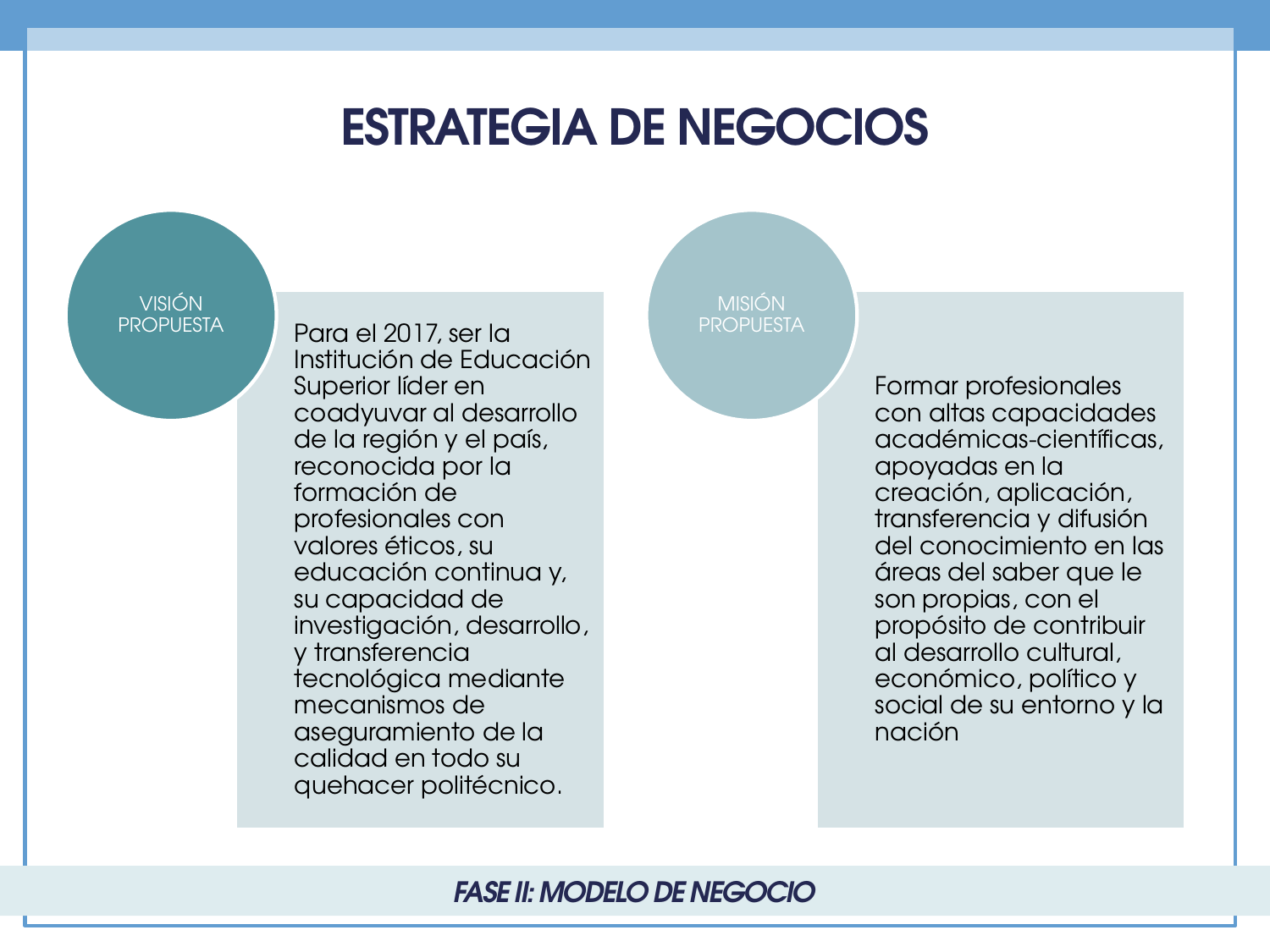

ESTRATEGIA DE NEGOCIOS
Para el 2017, ser la Institución de Educación Superior líder en coadyuvar al desarrollo de la región y el país, reconocida por la formación de profesionales con valores éticos, su educación continua y, su capacidad de investigación, desarrollo, y transferencia tecnológica mediante mecanismos de aseguramiento de la calidad en todo su quehacer politécnico.
VISIÓN PROPUESTA
Formar profesionales con altas capacidades académicas-científicas, apoyadas en la creación, aplicación, transferencia y difusión del conocimiento en las áreas del saber que le son propias, con el propósito de contribuir al desarrollo cultural, económico, político y social de su entorno y la nación
MISIÓN PROPUESTA
FASE II: MODELO DE NEGOCIO